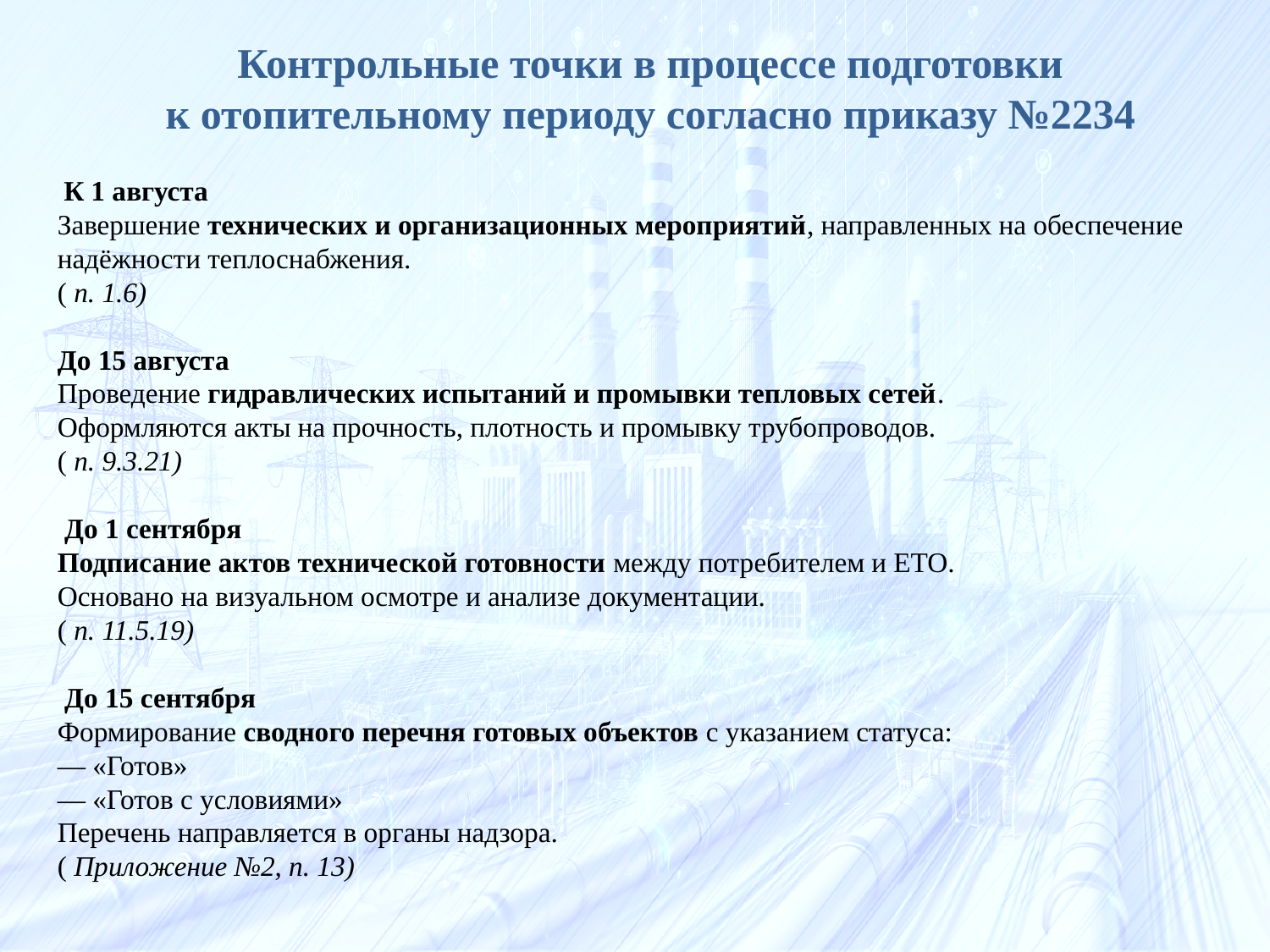

# Контрольные точки в процессе подготовки к отопительному периоду согласно приказу №2234
 К 1 августа
Завершение технических и организационных мероприятий, направленных на обеспечение надёжности теплоснабжения.
( п. 1.6)

До 15 августа
Проведение гидравлических испытаний и промывки тепловых сетей.
Оформляются акты на прочность, плотность и промывку трубопроводов.
( п. 9.3.21)

 До 1 сентября
Подписание актов технической готовности между потребителем и ЕТО.
Основано на визуальном осмотре и анализе документации.
( п. 11.5.19)

 До 15 сентября
Формирование сводного перечня готовых объектов с указанием статуса:
— «Готов»
— «Готов с условиями»
Перечень направляется в органы надзора.
( Приложение №2, п. 13)